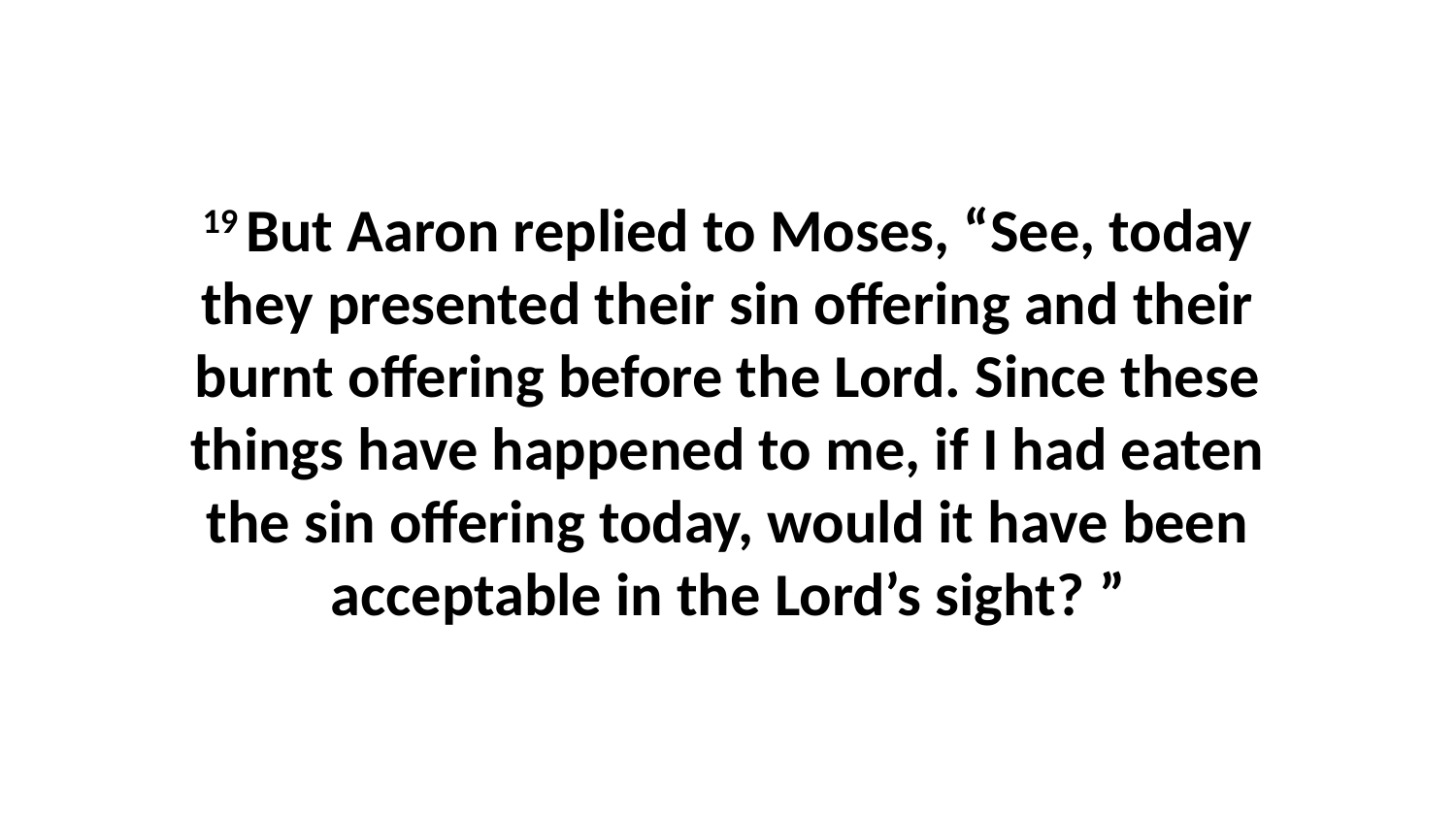

19 But Aaron replied to Moses, “See, today they presented their sin offering and their burnt offering before the Lord. Since these things have happened to me, if I had eaten the sin offering today, would it have been acceptable in the Lord’s sight? ”